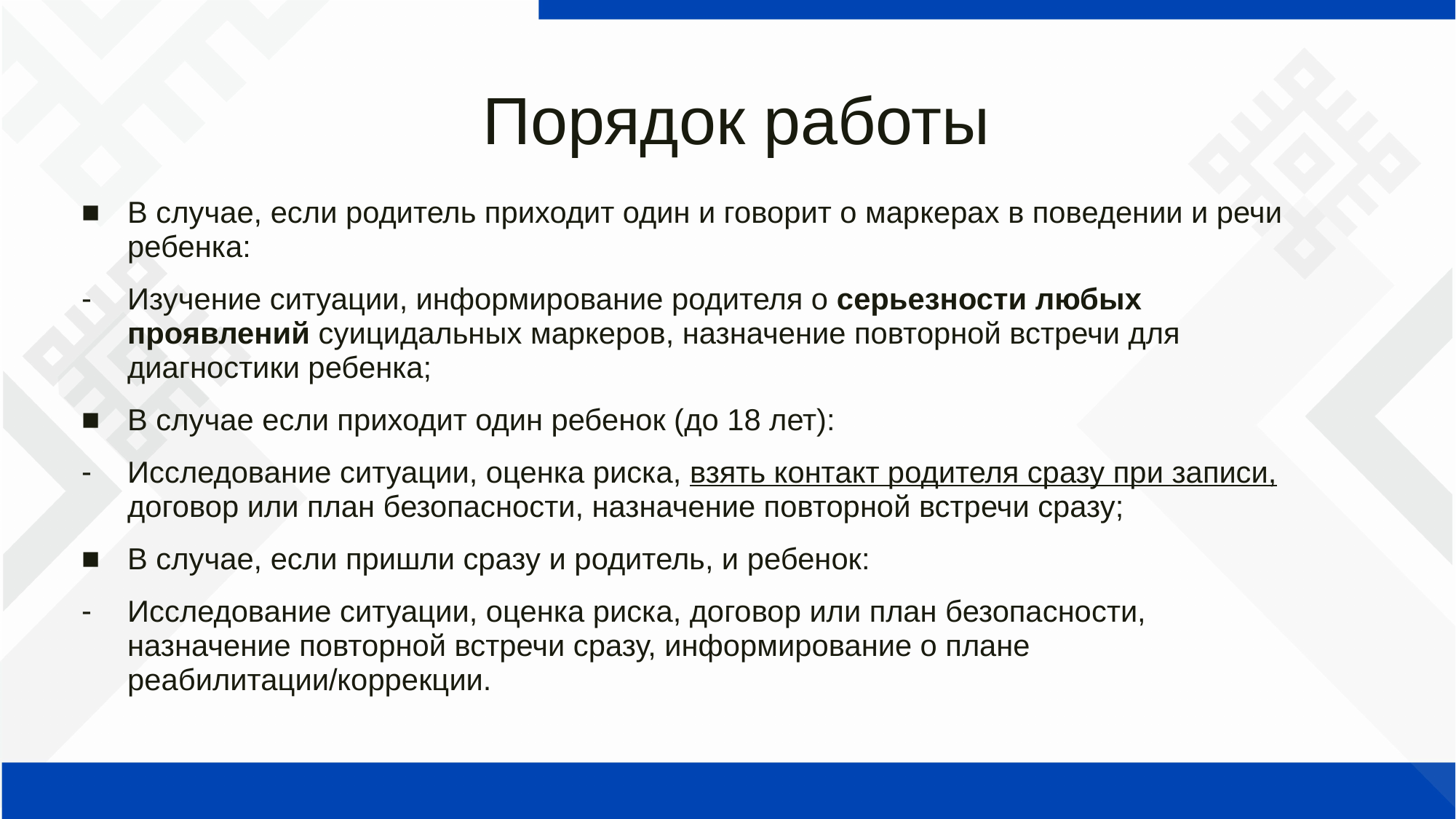

# Порядок работы
В случае, если родитель приходит один и говорит о маркерах в поведении и речи ребенка:
Изучение ситуации, информирование родителя о серьезности любых проявлений суицидальных маркеров, назначение повторной встречи для диагностики ребенка;
В случае если приходит один ребенок (до 18 лет):
Исследование ситуации, оценка риска, взять контакт родителя сразу при записи, договор или план безопасности, назначение повторной встречи сразу;
В случае, если пришли сразу и родитель, и ребенок:
Исследование ситуации, оценка риска, договор или план безопасности, назначение повторной встречи сразу, информирование о плане реабилитации/коррекции.